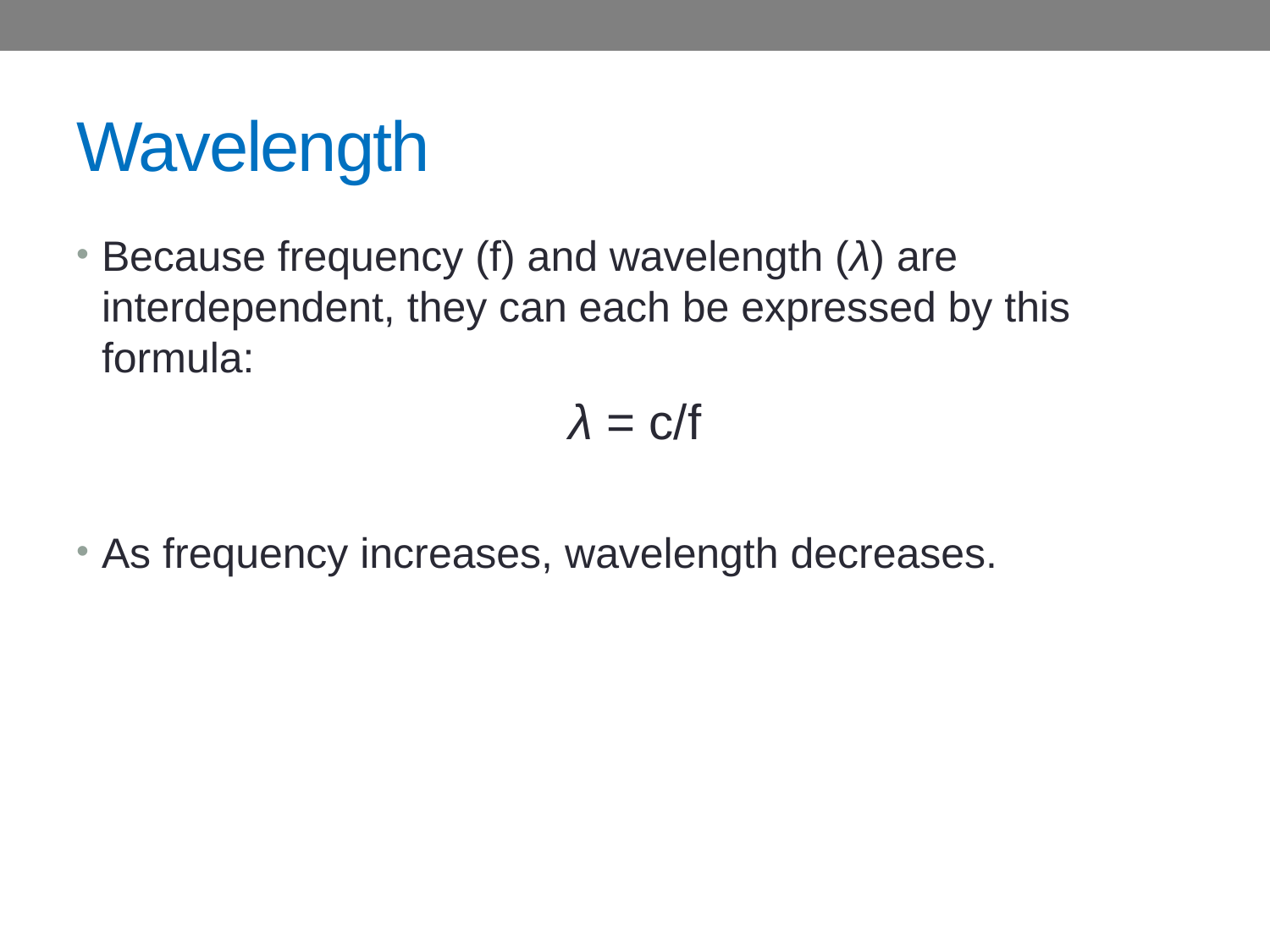

# Wavelength
Because frequency (f) and wavelength (λ) are interdependent, they can each be expressed by this formula:
λ = c/f

As frequency increases, wavelength decreases.